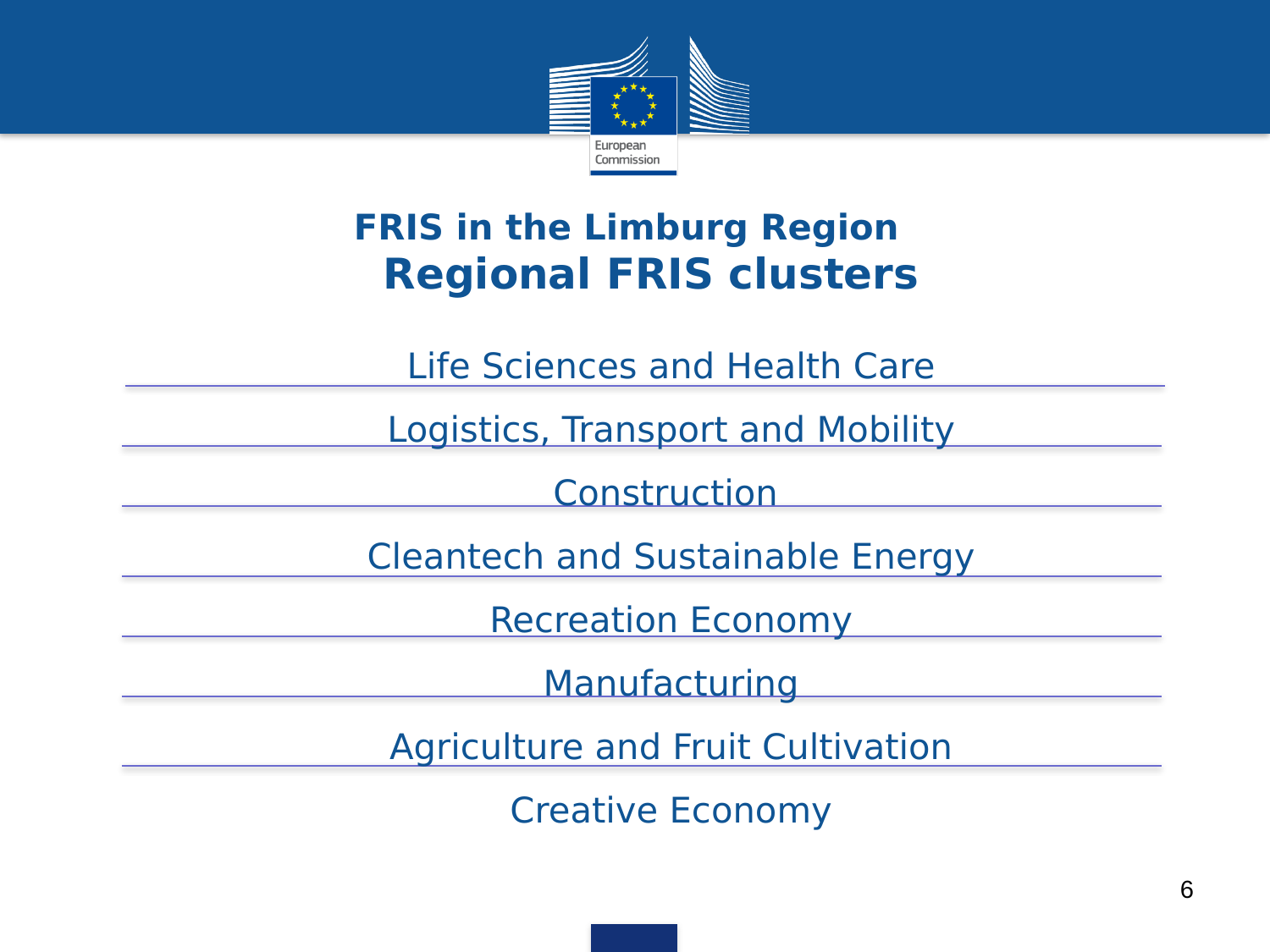

# FRIS in the Limburg Region Regional FRIS clusters
Life Sciences and Health Care
Logistics, Transport and Mobility
Construction
Cleantech and Sustainable Energy
Recreation Economy
Manufacturing
Agriculture and Fruit Cultivation
Creative Economy
6